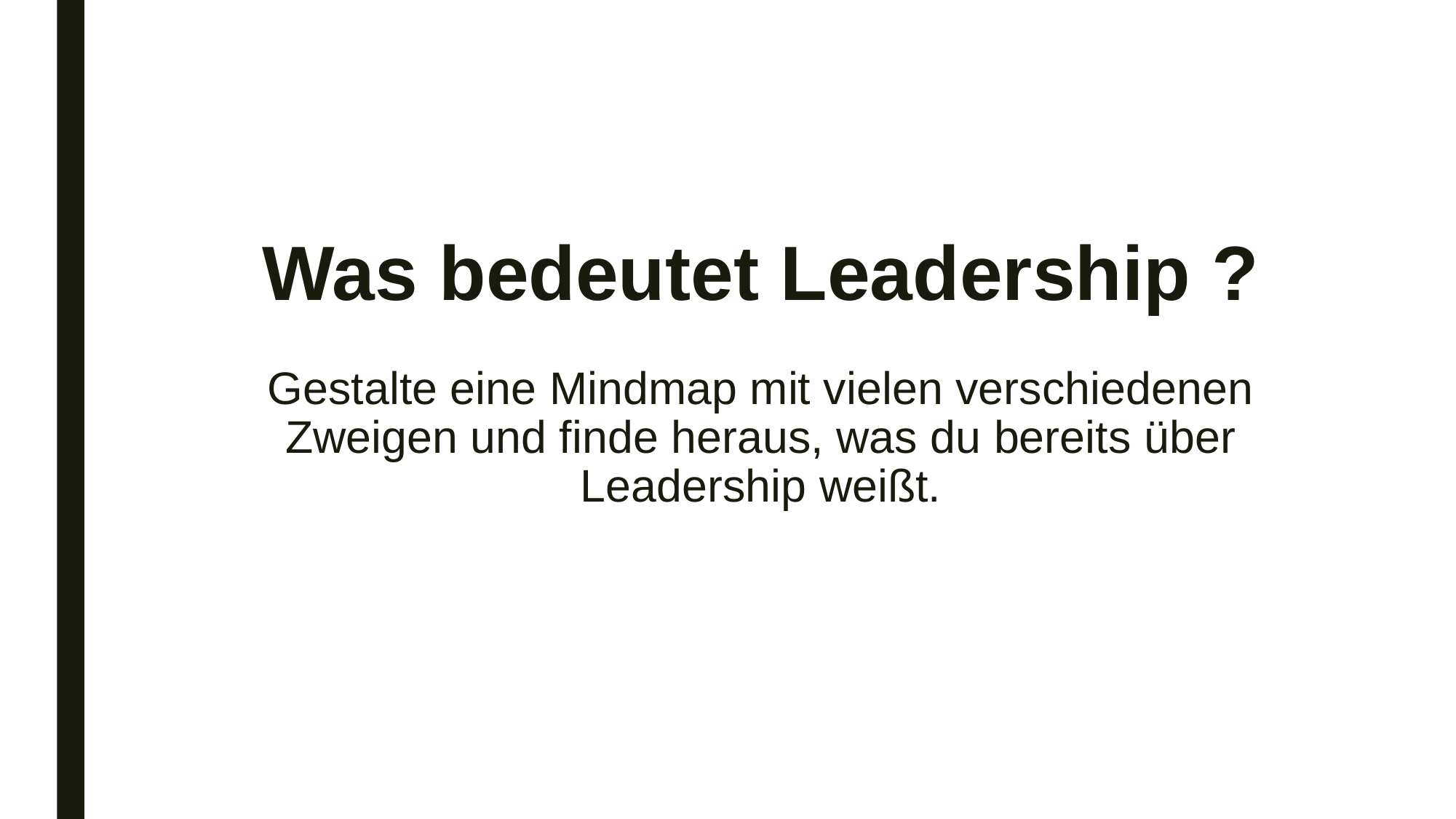

# Was bedeutet Leadership ? Gestalte eine Mindmap mit vielen verschiedenen Zweigen und finde heraus, was du bereits über Leadership weißt.